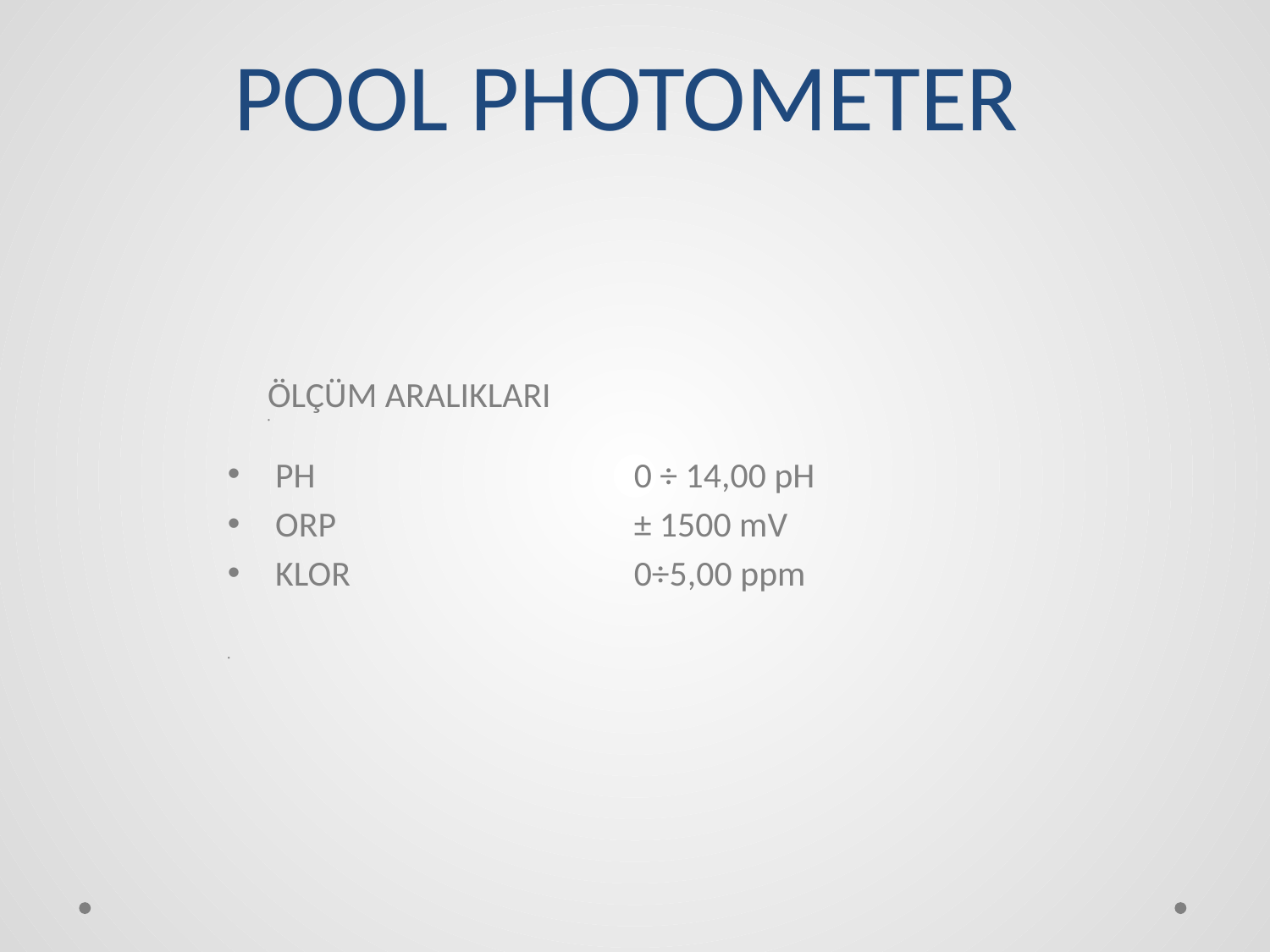

# POOL PHOTOMETER
ÖLÇÜM ARALIKLARI

PH
ORP
KLOR

0 ÷ 14,00 pH
± 1500 mV
0÷5,00 ppm